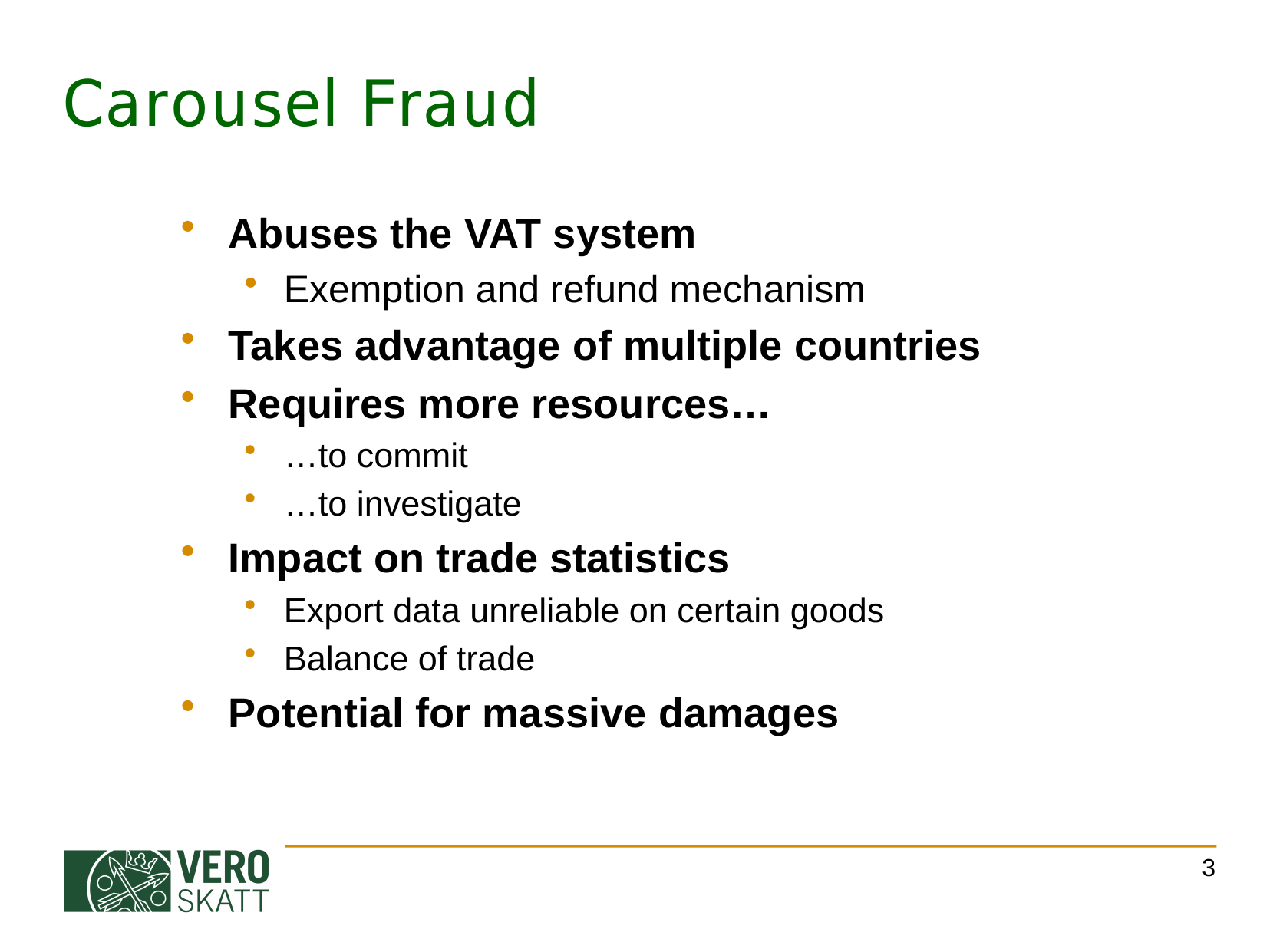

# Carousel Fraud
Abuses the VAT system
Exemption and refund mechanism
Takes advantage of multiple countries
Requires more resources…
…to commit
…to investigate
Impact on trade statistics
Export data unreliable on certain goods
Balance of trade
Potential for massive damages
3